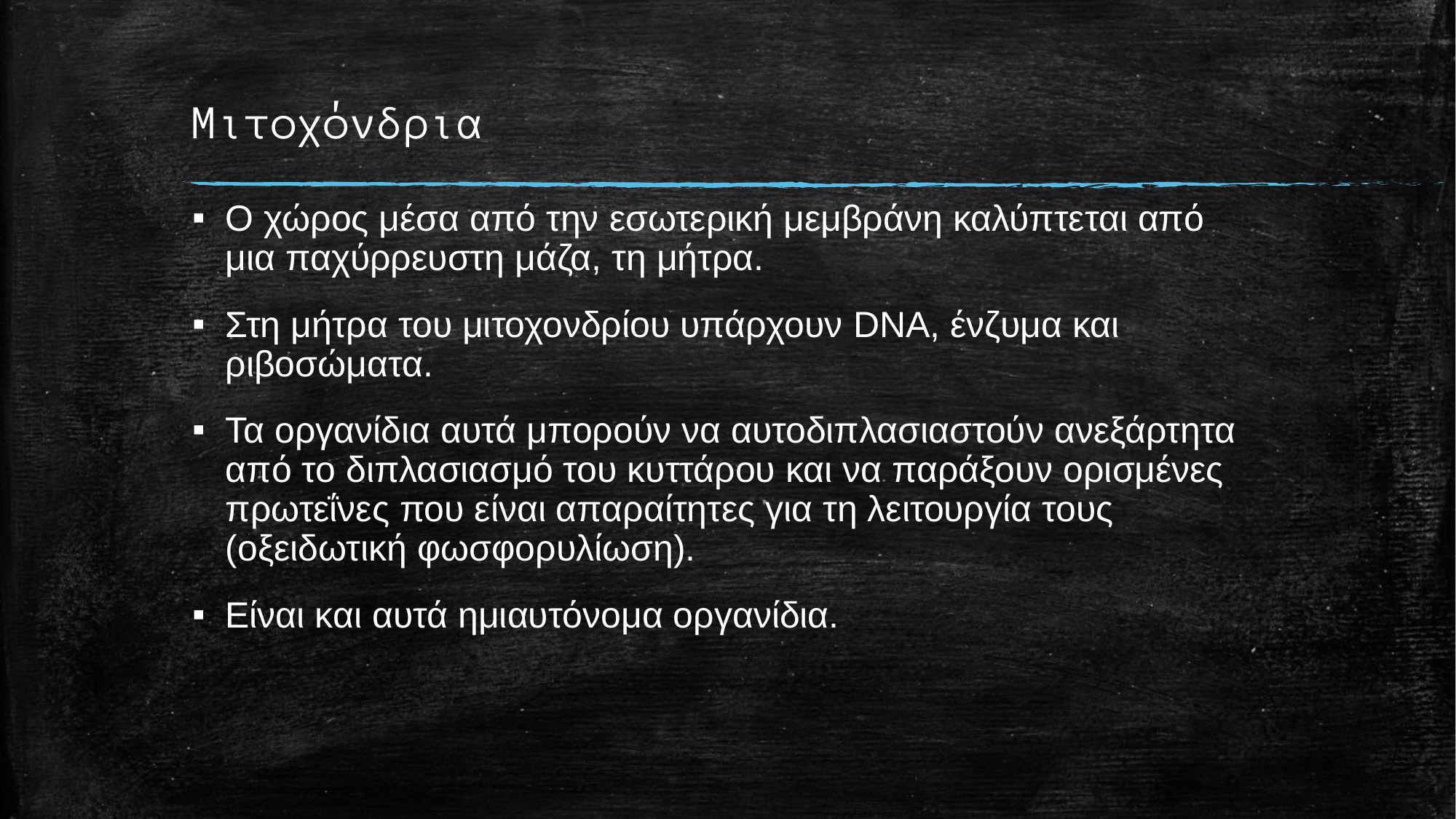

# Μιτοχόνδρια
Ο χώρος μέσα από την εσωτερική μεμβράνη καλύπτεται από μια παχύρρευστη μάζα, τη μήτρα.
Στη μήτρα του μιτοχονδρίου υπάρχουν DNA, ένζυμα και ριβοσώματα.
Τα οργανίδια αυτά μπορούν να αυτοδιπλασιαστούν ανεξάρτητα από το διπλασιασμό του κυττάρου και να παράξουν ορισμένες πρωτεΐνες που είναι απαραίτητες για τη λειτουργία τους (οξειδωτική φωσφορυλίωση).
Είναι και αυτά ημιαυτόνομα οργανίδια.